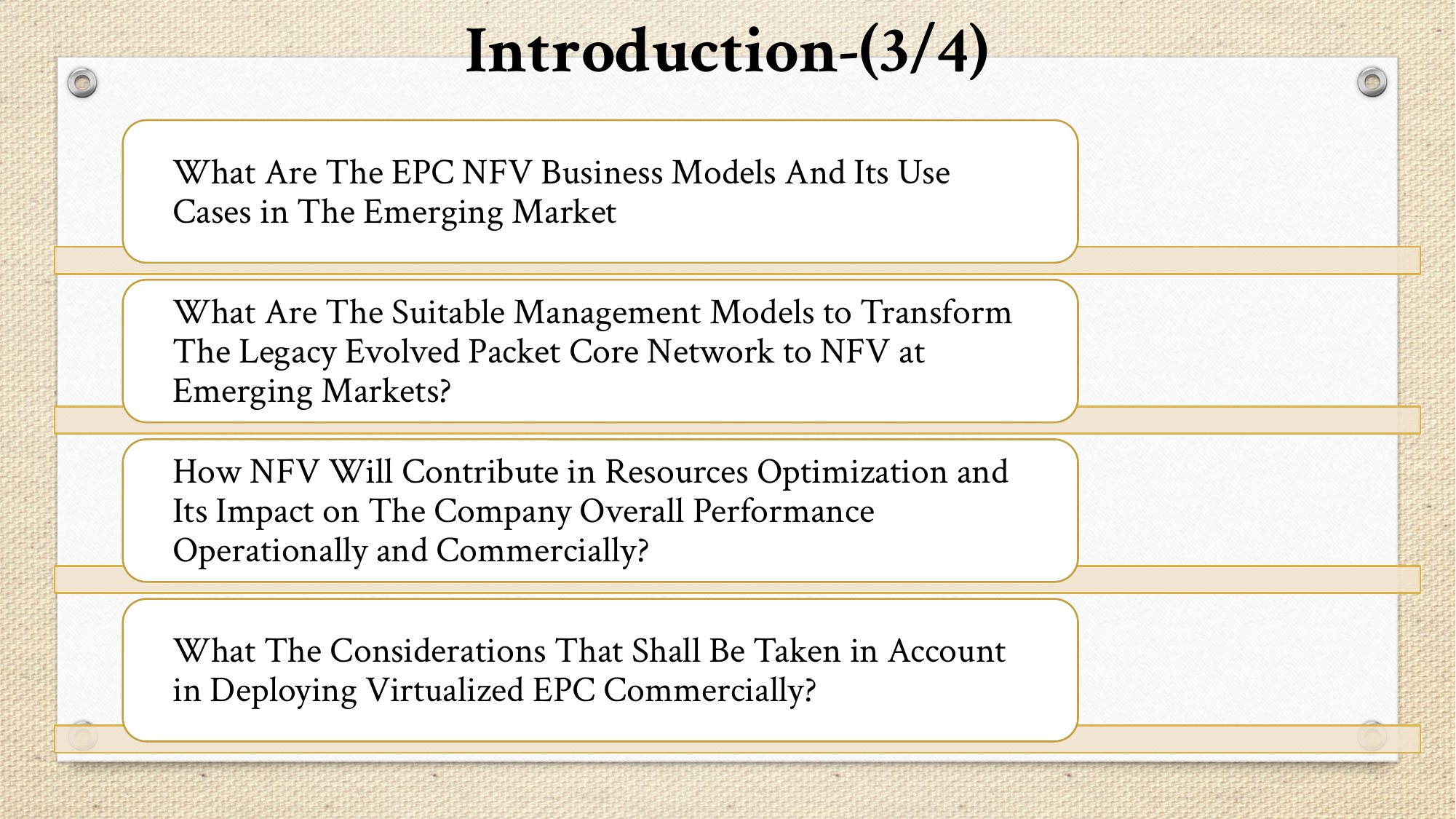

Introduction-(3/4)
What Are The EPC NFV Business Models And Its Use Cases in The Emerging Market
What Are The Suitable Management Models to Transform The Legacy Evolved Packet Core Network to NFV at Emerging Markets?
How NFV Will Contribute in Resources Optimization and Its Impact on The Company Overall Performance Operationally and Commercially?
What The Considerations That Shall Be Taken in Account in Deploying Virtualized EPC Commercially?